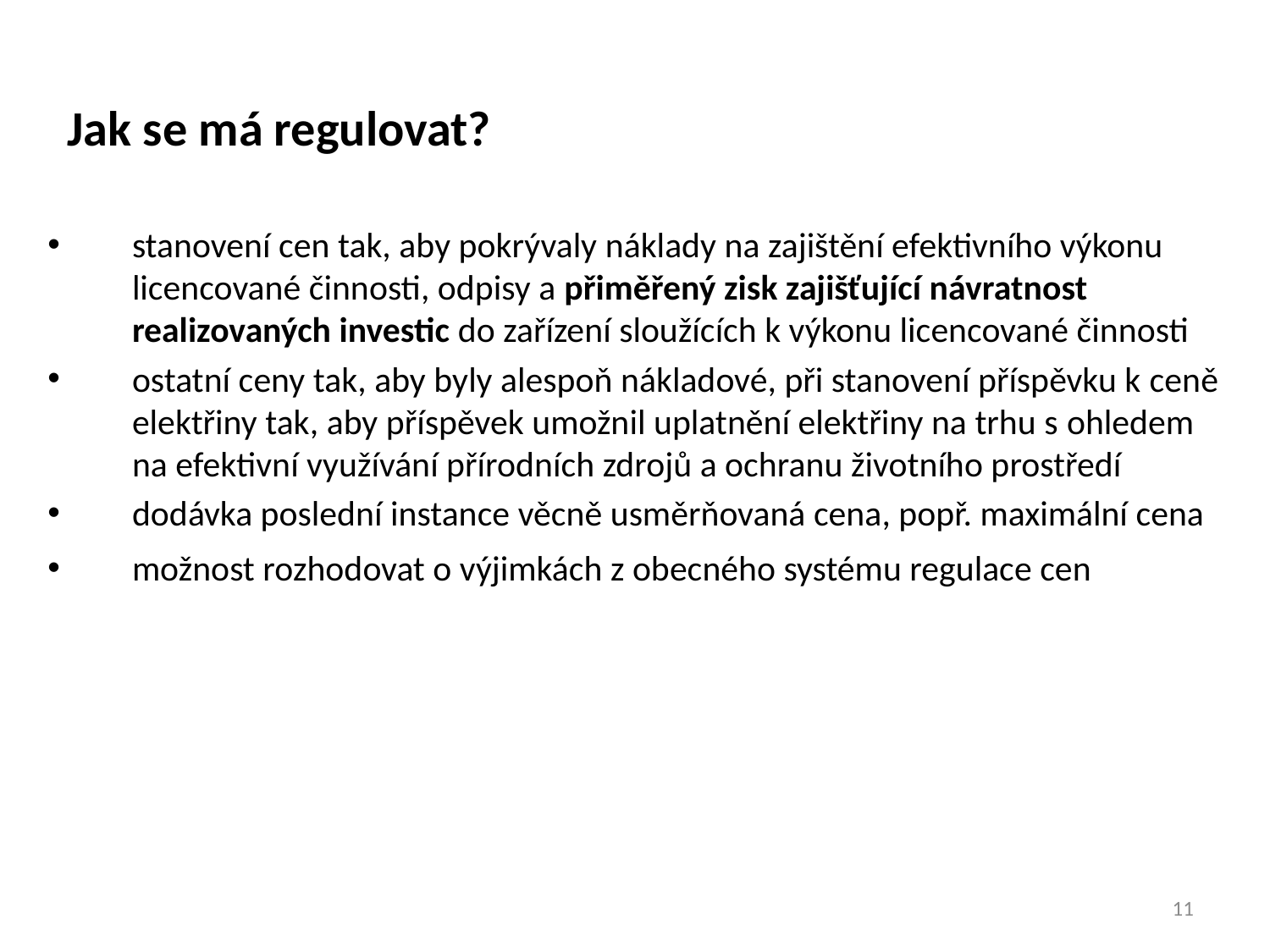

Jak se má regulovat?
stanovení cen tak, aby pokrývaly náklady na zajištění efektivního výkonu licencované činnosti, odpisy a přiměřený zisk zajišťující návratnost realizovaných investic do zařízení sloužících k výkonu licencované činnosti
ostatní ceny tak, aby byly alespoň nákladové, při stanovení příspěvku k ceně elektřiny tak, aby příspěvek umožnil uplatnění elektřiny na trhu s ohledem na efektivní využívání přírodních zdrojů a ochranu životního prostředí
dodávka poslední instance věcně usměrňovaná cena, popř. maximální cena
možnost rozhodovat o výjimkách z obecného systému regulace cen
11